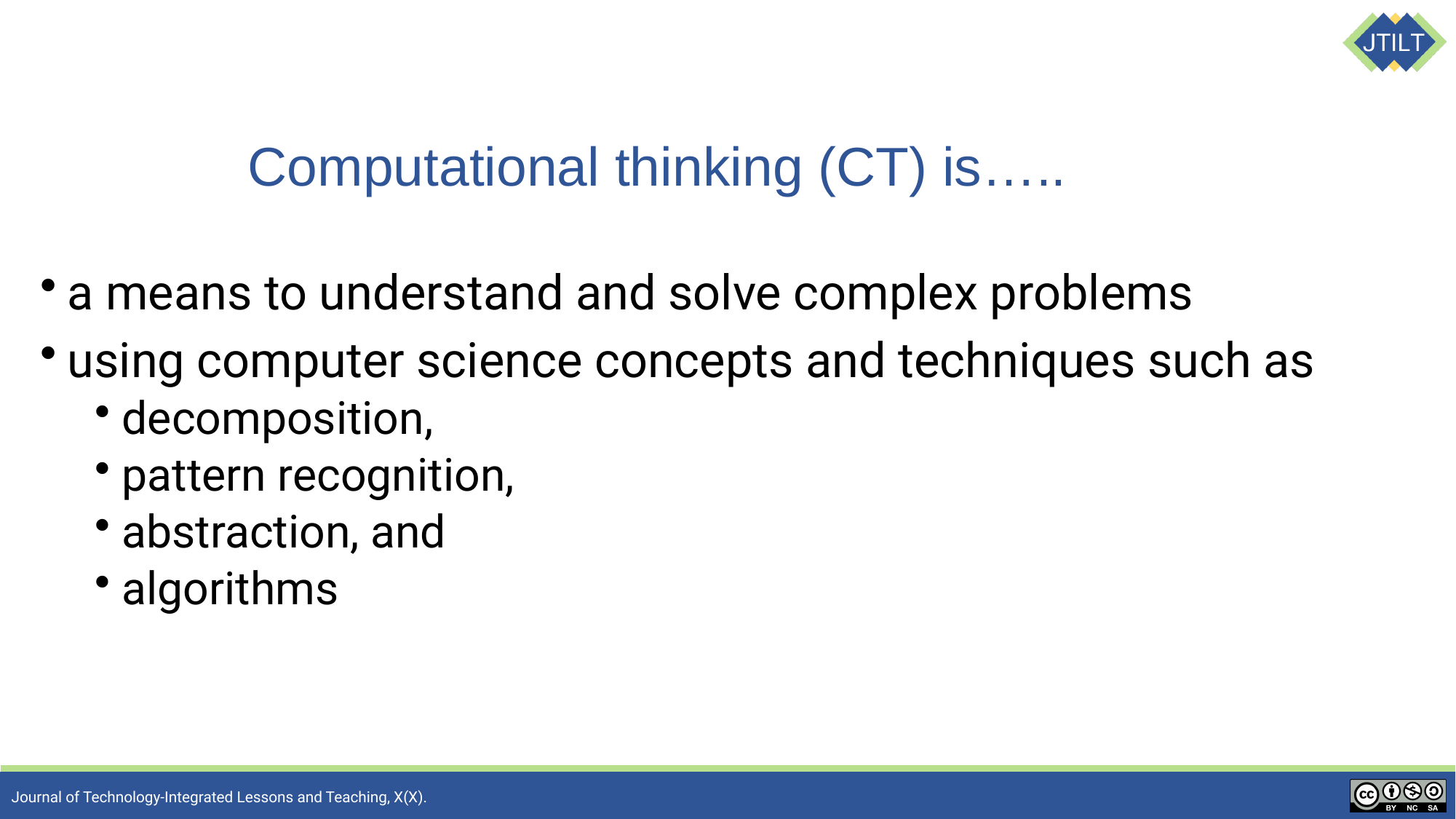

# Computational thinking (CT) is…..
a means to understand and solve complex problems
using computer science concepts and techniques such as
decomposition,
pattern recognition,
abstraction, and
algorithms